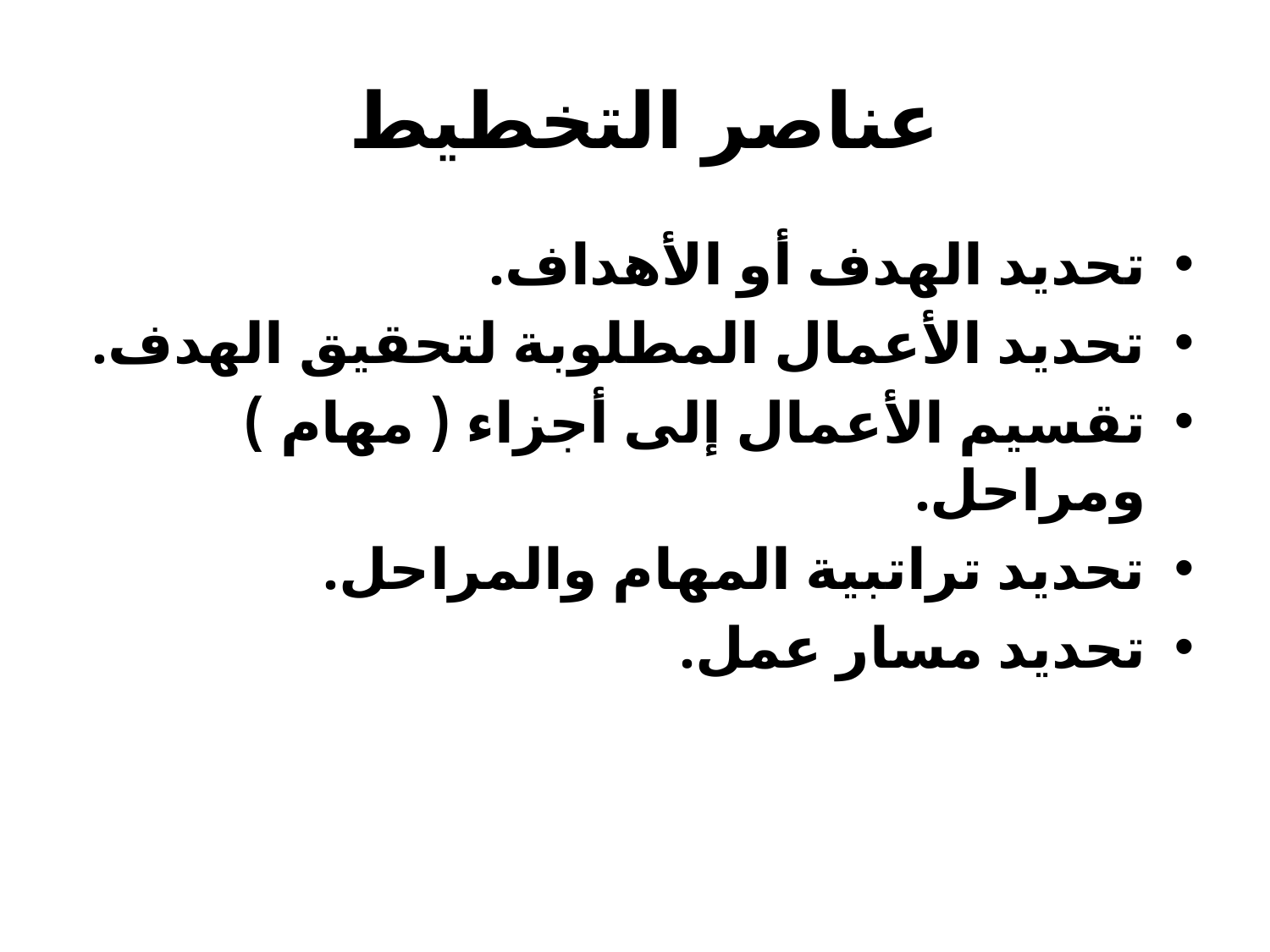

# عناصر التخطيط
تحديد الهدف أو الأهداف.
تحديد الأعمال المطلوبة لتحقيق الهدف.
تقسيم الأعمال إلى أجزاء ( مهام ) ومراحل.
تحديد تراتبية المهام والمراحل.
تحديد مسار عمل.